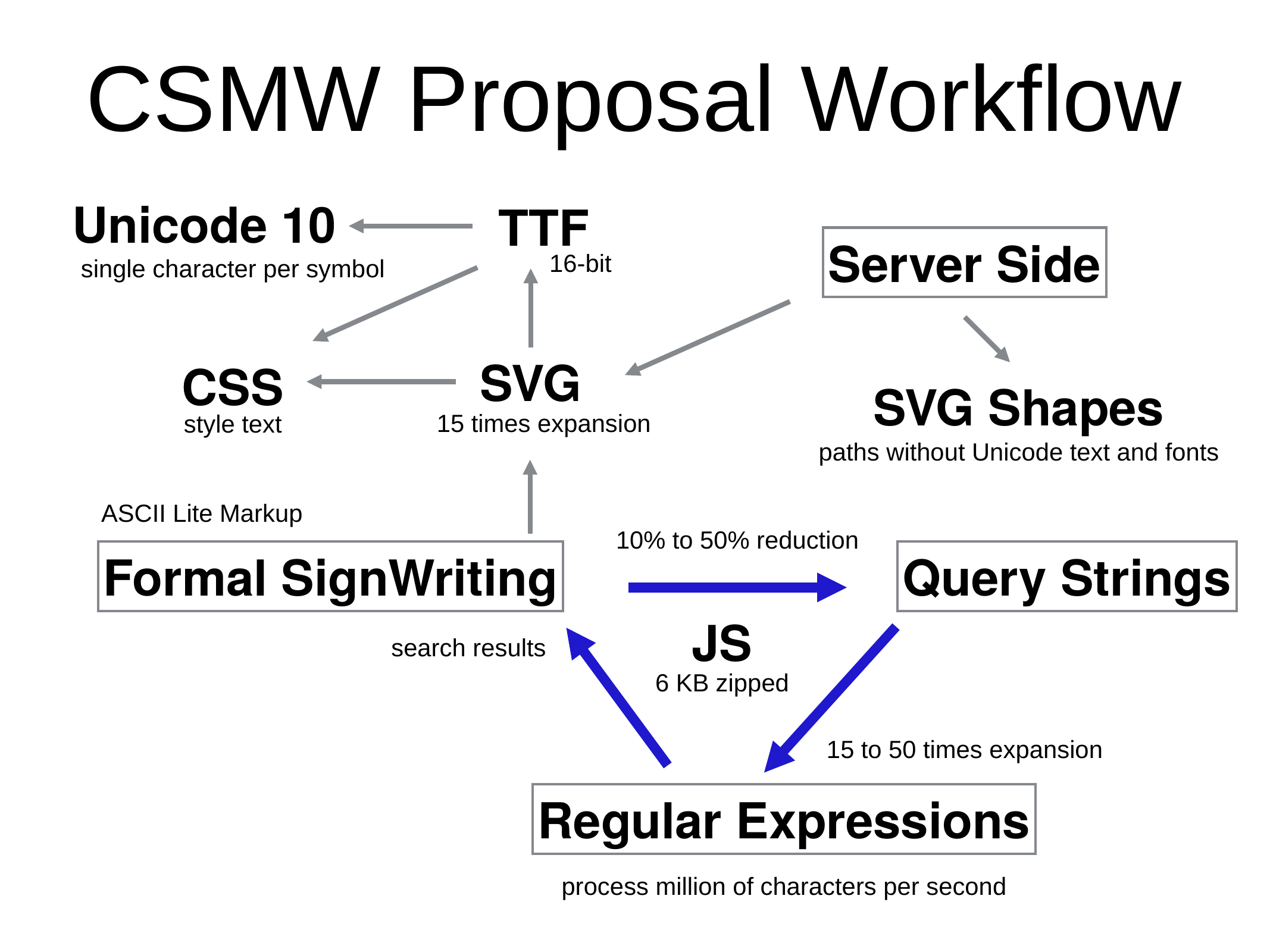

CSMW Proposal Workflow
Unicode 10
TTF

Server Side
16-bit
single character per symbol

SVG
CSS
SVG Shapes

15 times expansion
style text
paths without Unicode text and fonts

ASCII Lite Markup
10% to 50% reduction
Formal SignWriting
Query Strings

JS

search results

6 KB zipped
15 to 50 times expansion
Regular Expressions
process million of characters per second